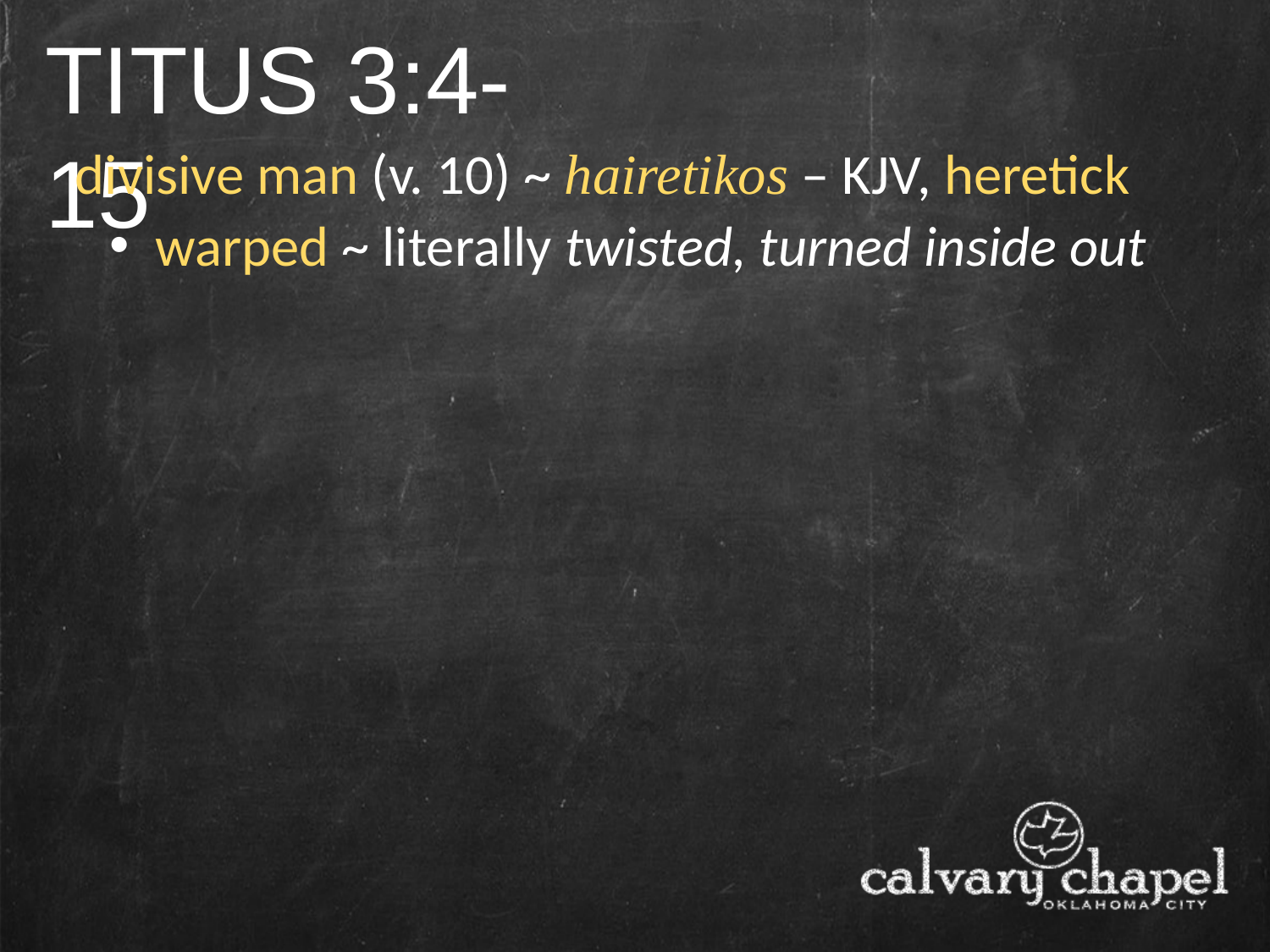

TITUS 3:4-15
divisive man (v. 10) ~ hairetikos – KJV, heretick
 warped ~ literally twisted, turned inside out